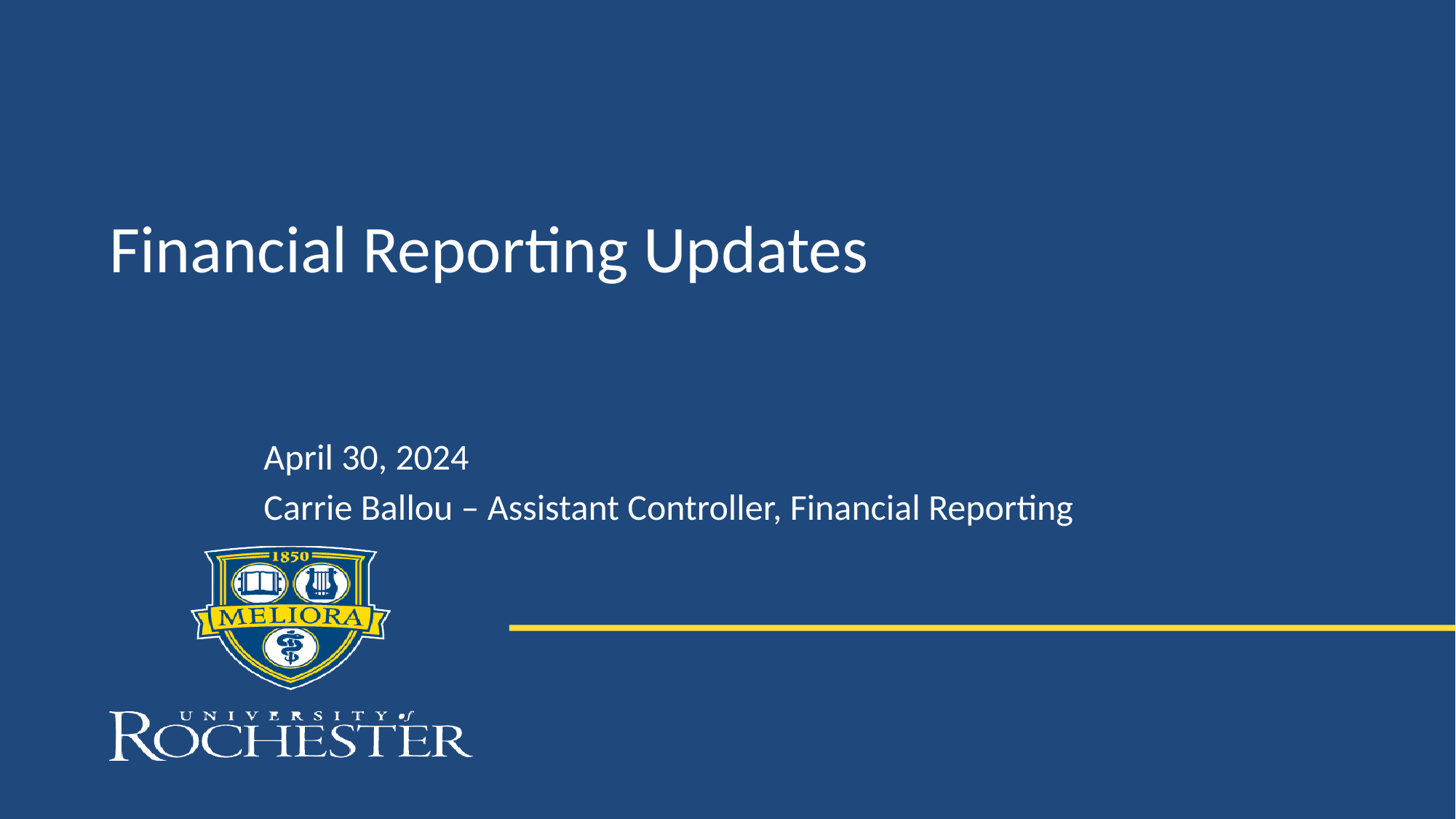

Financial Reporting Updates
April 30, 2024
Carrie Ballou – Assistant Controller, Financial Reporting